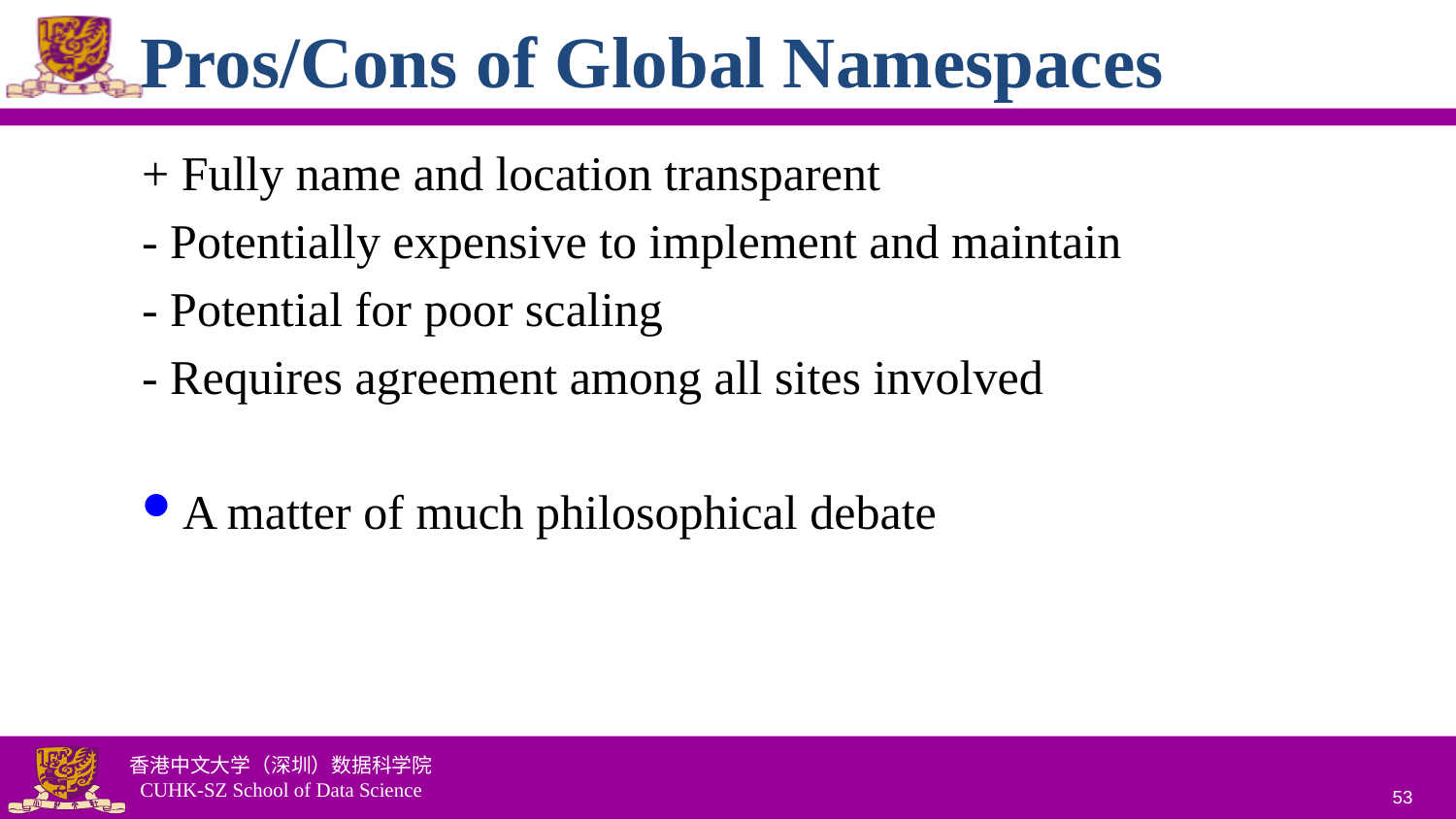

# Pros/Cons of Global Namespaces
+ Fully name and location transparent
- Potentially expensive to implement and maintain
- Potential for poor scaling
- Requires agreement among all sites involved

A matter of much philosophical debate
53